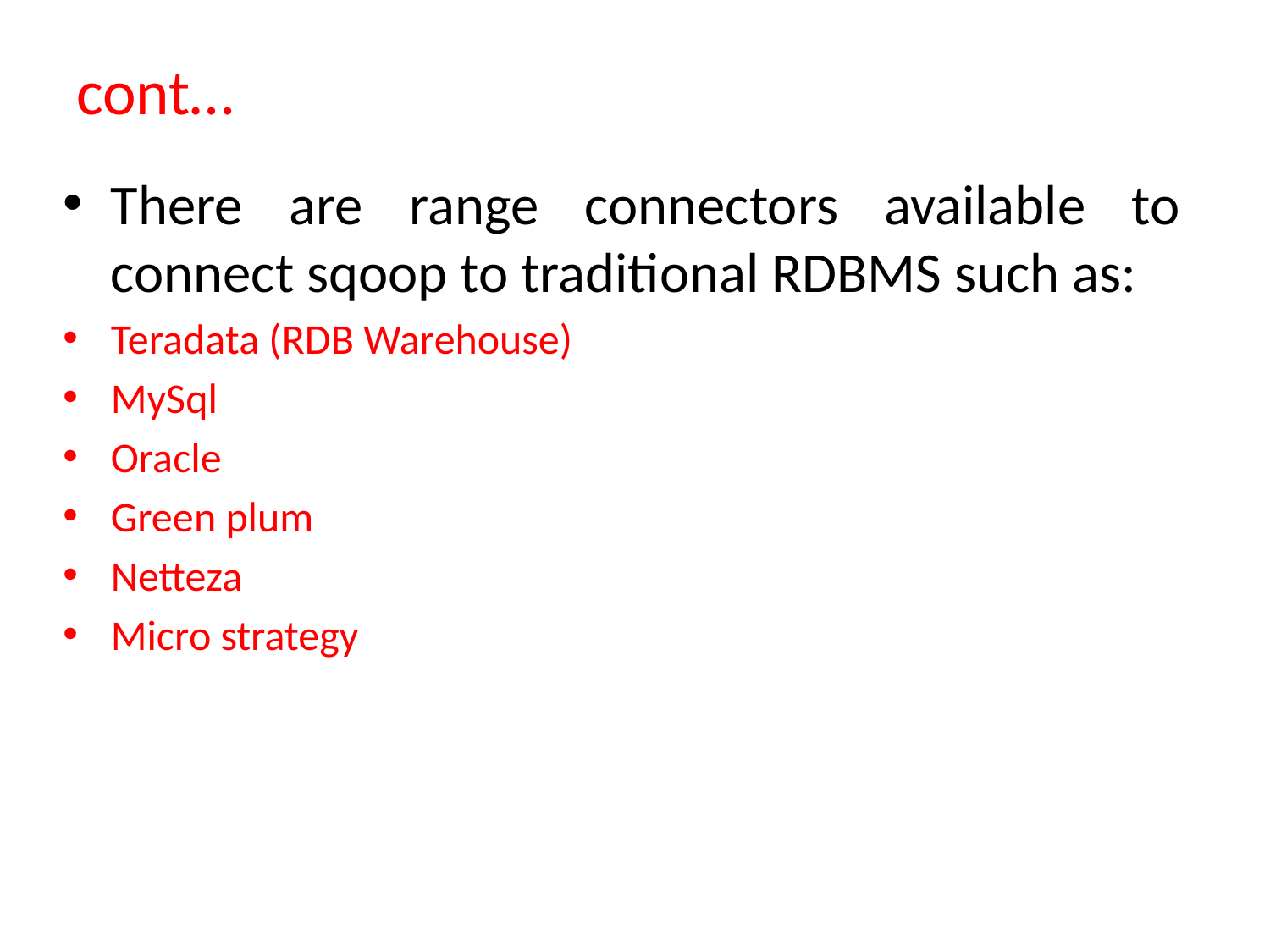

# cont…
There are range connectors available to connect sqoop to traditional RDBMS such as:
Teradata (RDB Warehouse)
MySql
Oracle
Green plum
Netteza
Micro strategy